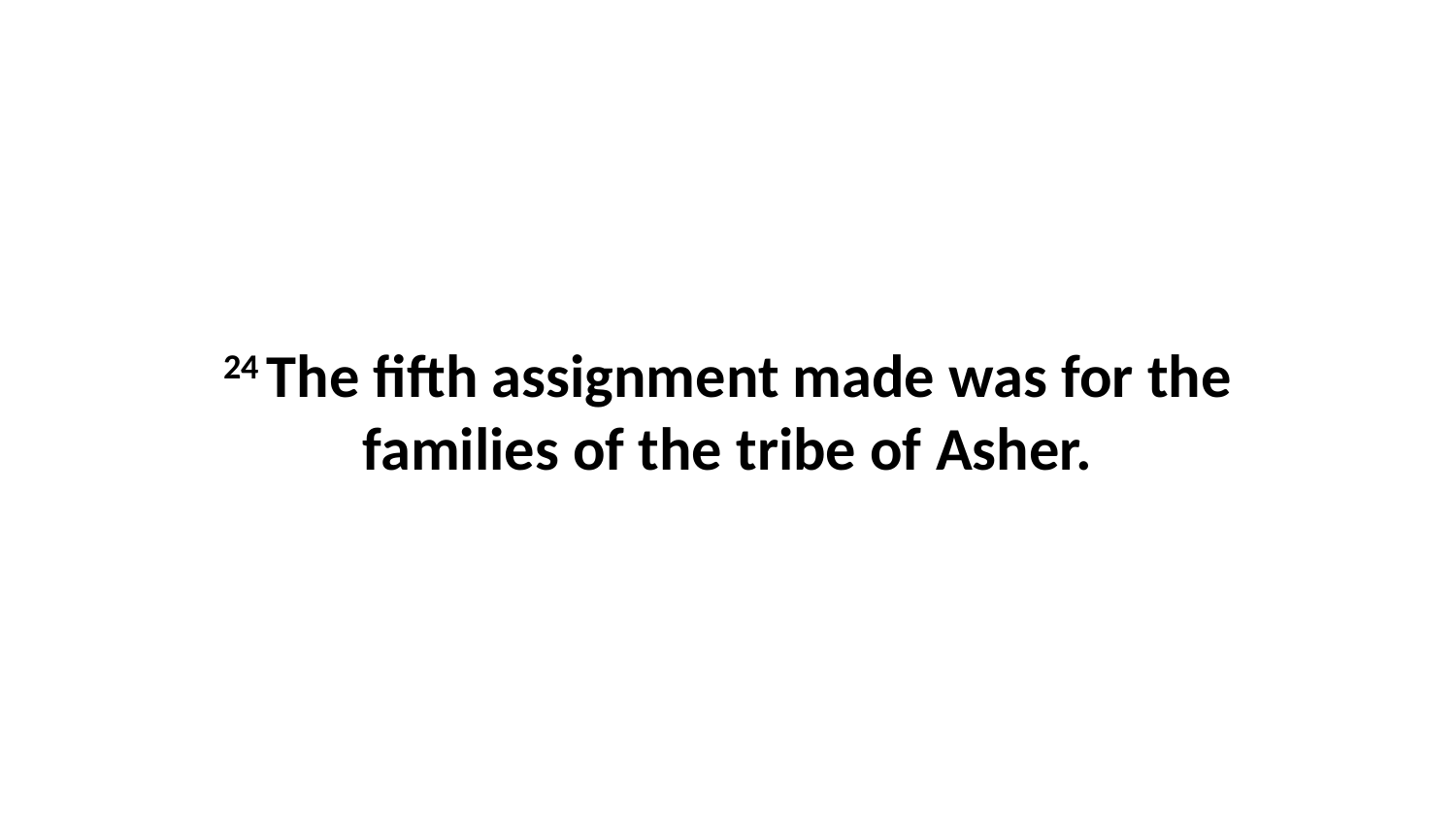

24 The fifth assignment made was for the families of the tribe of Asher.